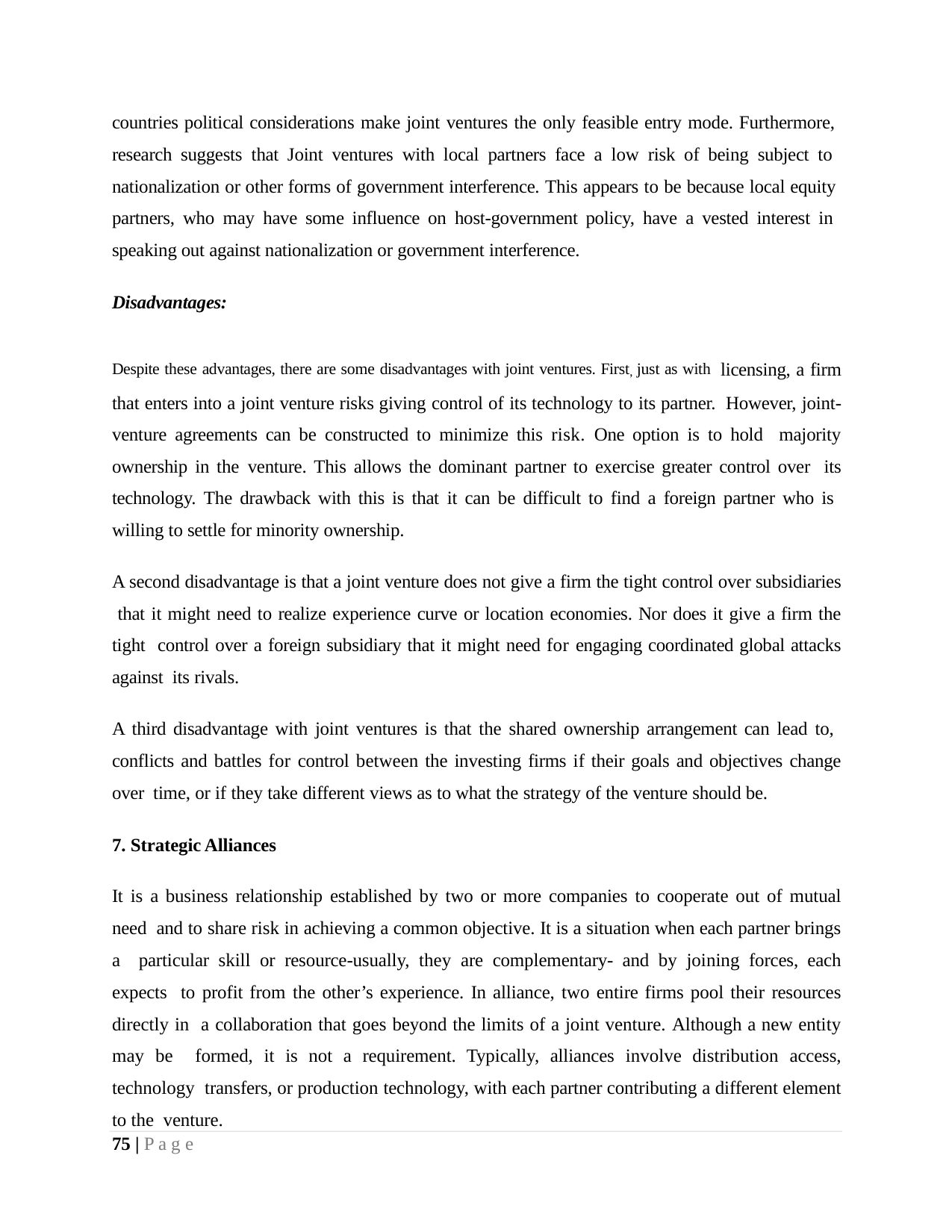

countries political considerations make joint ventures the only feasible entry mode. Furthermore,  research suggests that Joint ventures with local partners face a low risk of being subject to  nationalization or other forms of government interference. This appears to be because local equity  partners, who may have some influence on host-government policy, have a vested interest in  speaking out against nationalization or government interference.

Disadvantages:

Despite these advantages, there are some disadvantages with joint ventures. First, just as with  licensing, a firm that enters into a joint venture risks giving control of its technology to its partner.  However, joint-venture agreements can be constructed to minimize this risk. One option is to hold  majority ownership in the venture. This allows the dominant partner to exercise greater control over  its technology. The drawback with this is that it can be difficult to find a foreign partner who is  willing to settle for minority ownership.

A second disadvantage is that a joint venture does not give a firm the tight control over subsidiaries  that it might need to realize experience curve or location economies. Nor does it give a firm the tight  control over a foreign subsidiary that it might need for engaging coordinated global attacks against  its rivals.

A third disadvantage with joint ventures is that the shared ownership arrangement can lead to,  conflicts and battles for control between the investing firms if their goals and objectives change over  time, or if they take different views as to what the strategy of the venture should be.

7. Strategic Alliances

It is a business relationship established by two or more companies to cooperate out of mutual need  and to share risk in achieving a common objective. It is a situation when each partner brings a  particular skill or resource-usually, they are complementary- and by joining forces, each expects  to profit from the other’s experience. In alliance, two entire firms pool their resources directly in  a collaboration that goes beyond the limits of a joint venture. Although a new entity may be  formed, it is not a requirement. Typically, alliances involve distribution access, technology  transfers, or production technology, with each partner contributing a different element to the  venture.
75 | P a g e